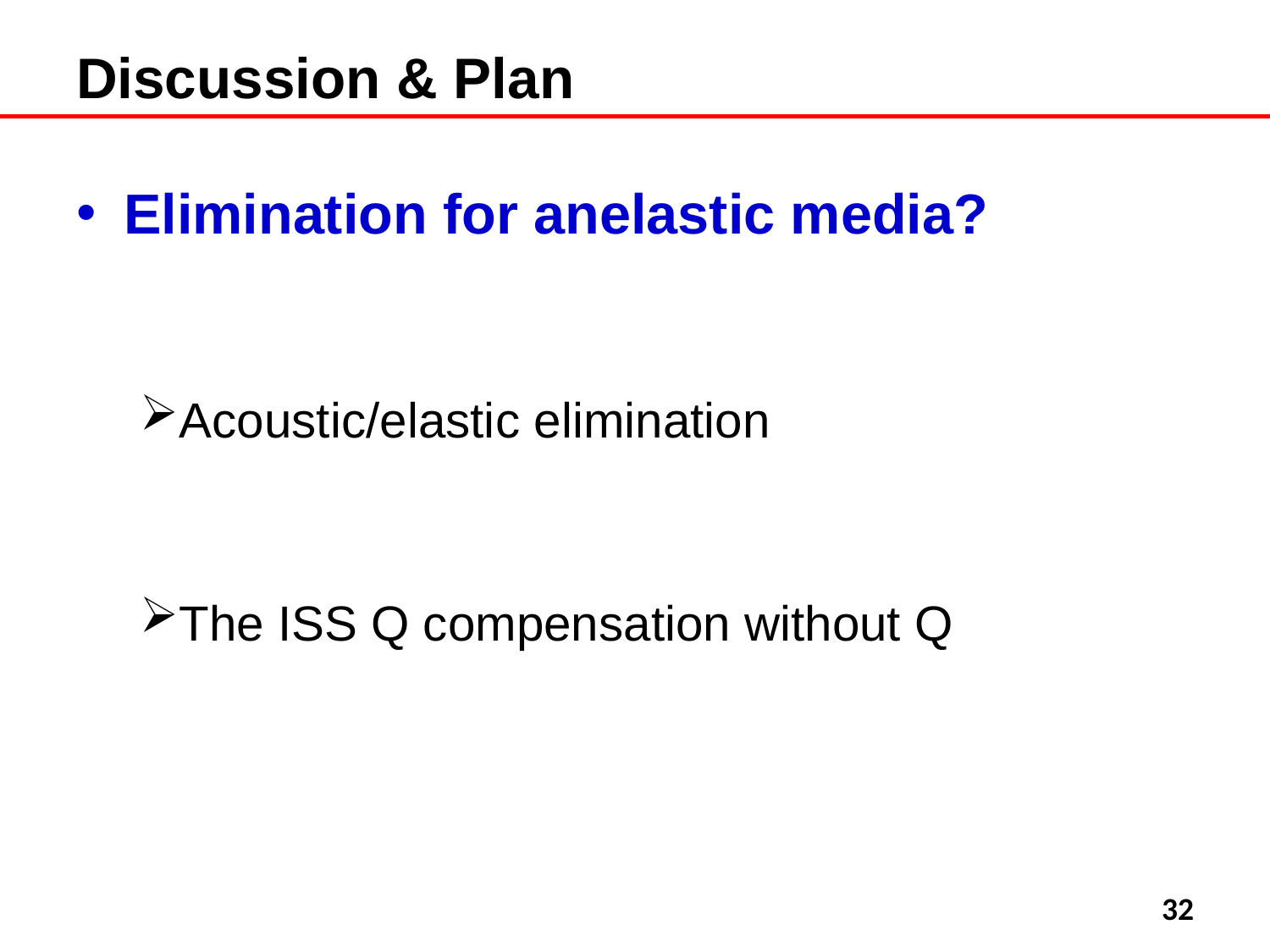

# Discussion & Plan
Elimination for anelastic media?

Acoustic/elastic elimination

The ISS Q compensation without Q

32